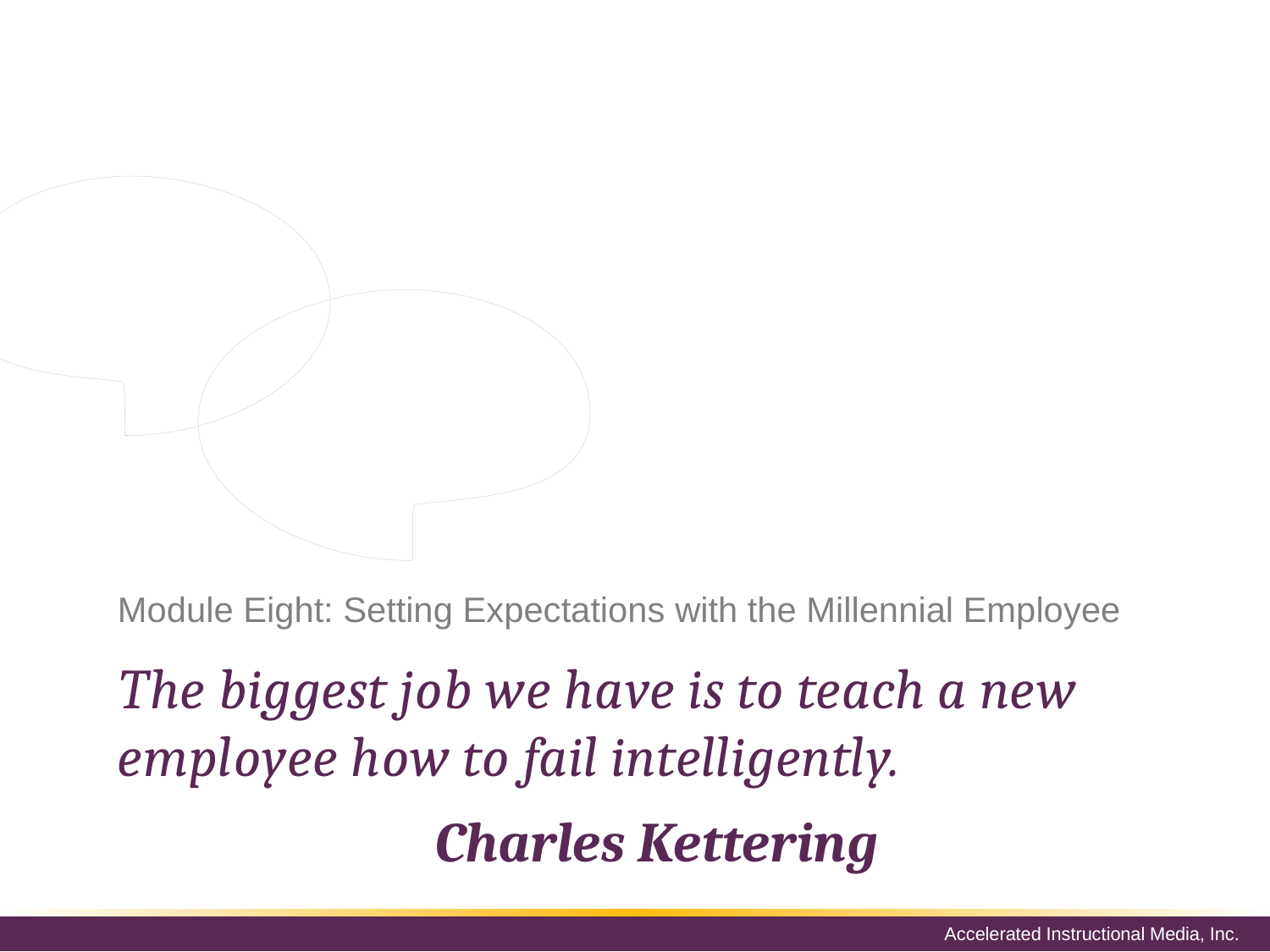

Millennials in particular benefit when they are given clear expectations, both in terms of what is required of them and in terms of what they can reasonably expect from others.
# Module Eight: Setting Expectations with the Millennial Employee
The biggest job we have is to teach a new employee how to fail intelligently.
Charles Kettering